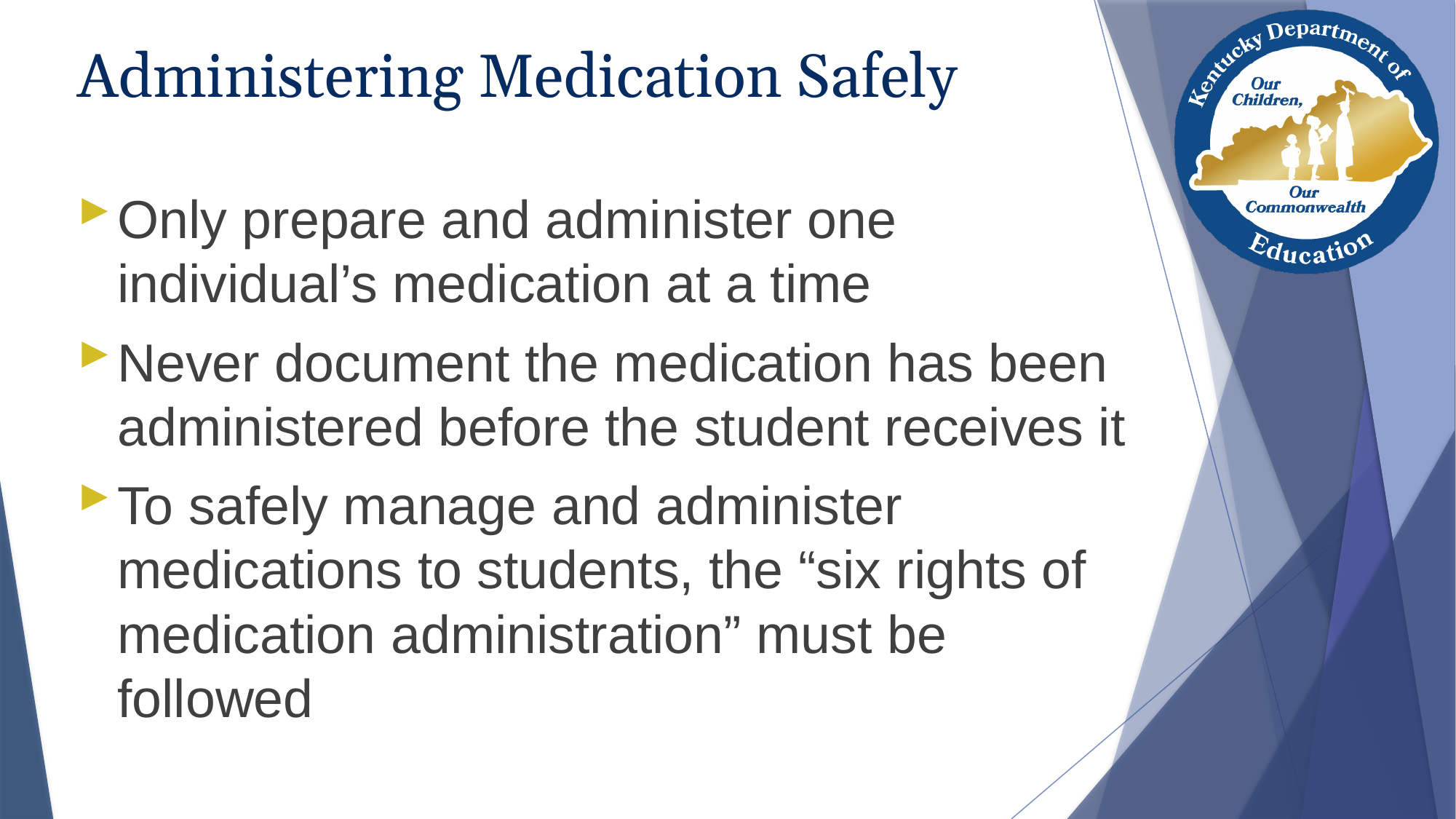

# Administering Medication Safely
Only prepare and administer one individual’s medication at a time
Never document the medication has been administered before the student receives it
To safely manage and administer medications to students, the “six rights of medication administration” must be followed